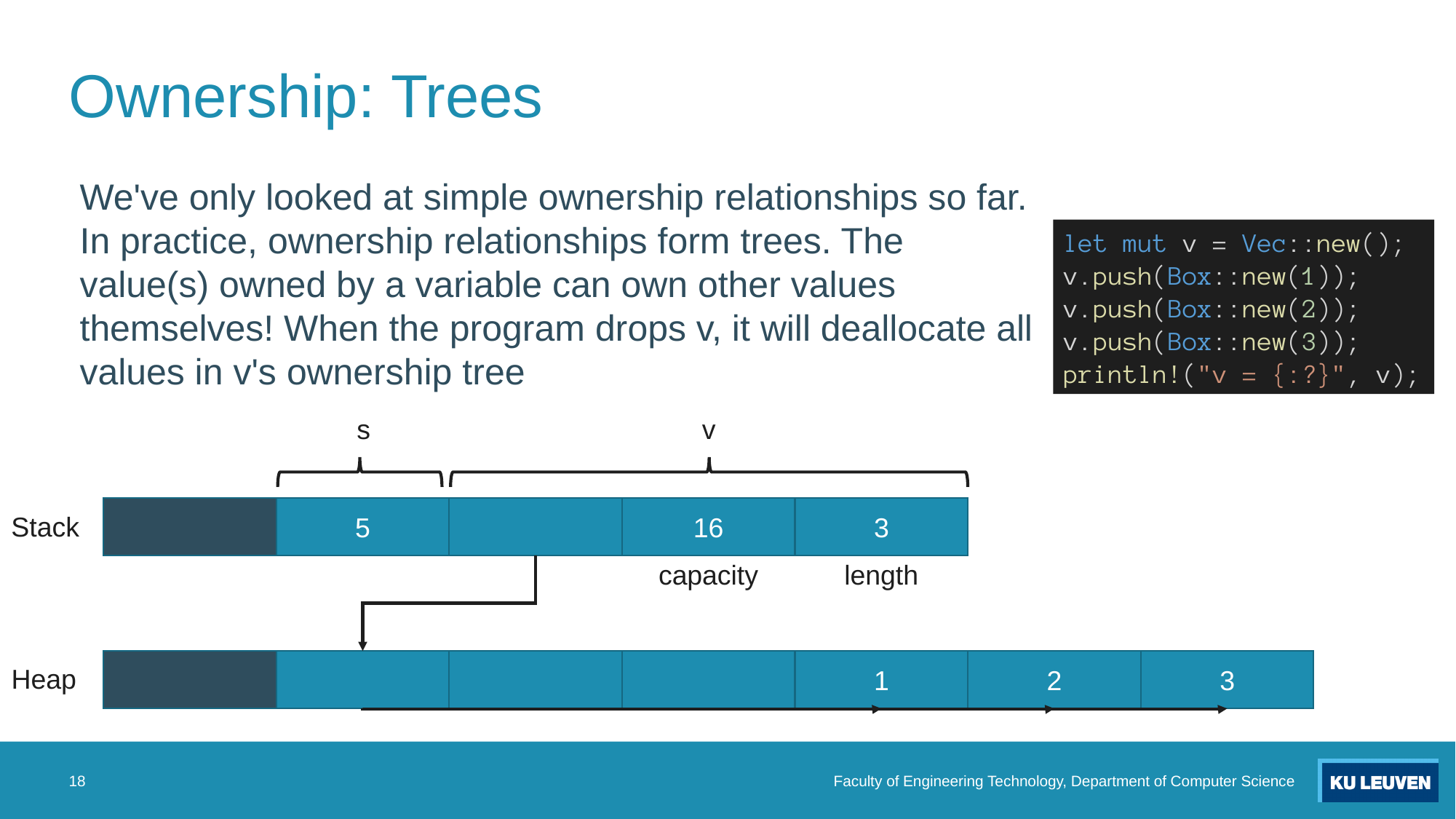

# Ownership: Trees
We've only looked at simple ownership relationships so far. In practice, ownership relationships form trees. The value(s) owned by a variable can own other values themselves! When the program drops v, it will deallocate all values in v's ownership tree

let mut v = Vec::new();
v.push(Box::new(1));
v.push(Box::new(2));
v.push(Box::new(3));
println!("v = {:?}", v);

v
s

5

16
3
Stack
length
capacity

1
2
3
Heap
18
Faculty of Engineering Technology, Department of Computer Science